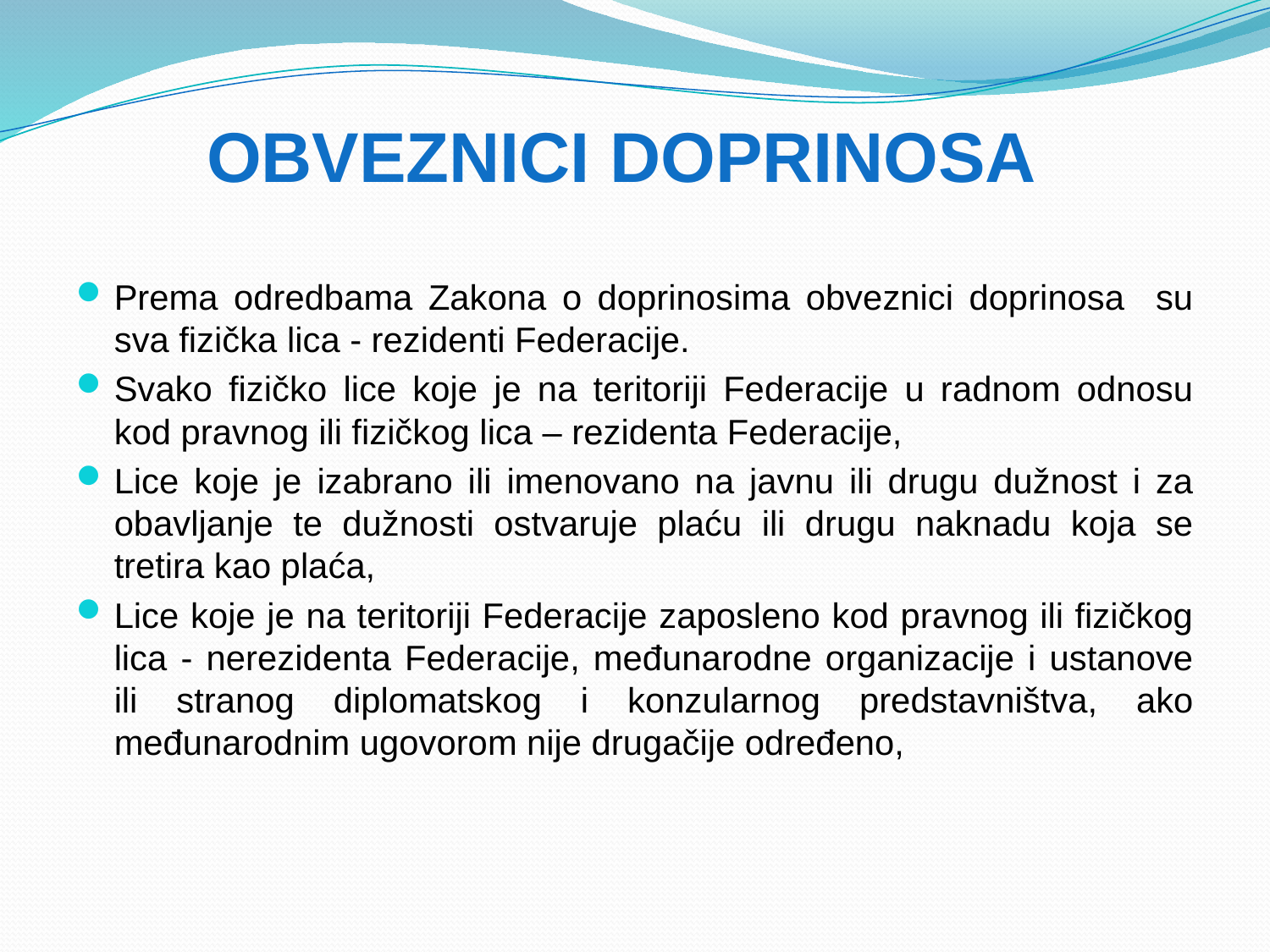

# Obveznici doprinosa
Prema odredbama Zakona o doprinosima obveznici doprinosa  su sva fizička lica - rezidenti Federacije.
Svako fizičko lice koje je na teritoriji Federacije u radnom odnosu kod pravnog ili fizičkog lica – rezidenta Federacije,
Lice koje je izabrano ili imenovano na javnu ili drugu dužnost i za obavljanje te dužnosti ostvaruje plaću ili drugu naknadu koja se tretira kao plaća,
Lice koje je na teritoriji Federacije zaposleno kod pravnog ili fizičkog lica - nerezidenta Federacije, međunarodne organizacije i ustanove ili stranog diplomatskog i konzularnog predstavništva, ako međunarodnim ugovorom nije drugačije određeno,